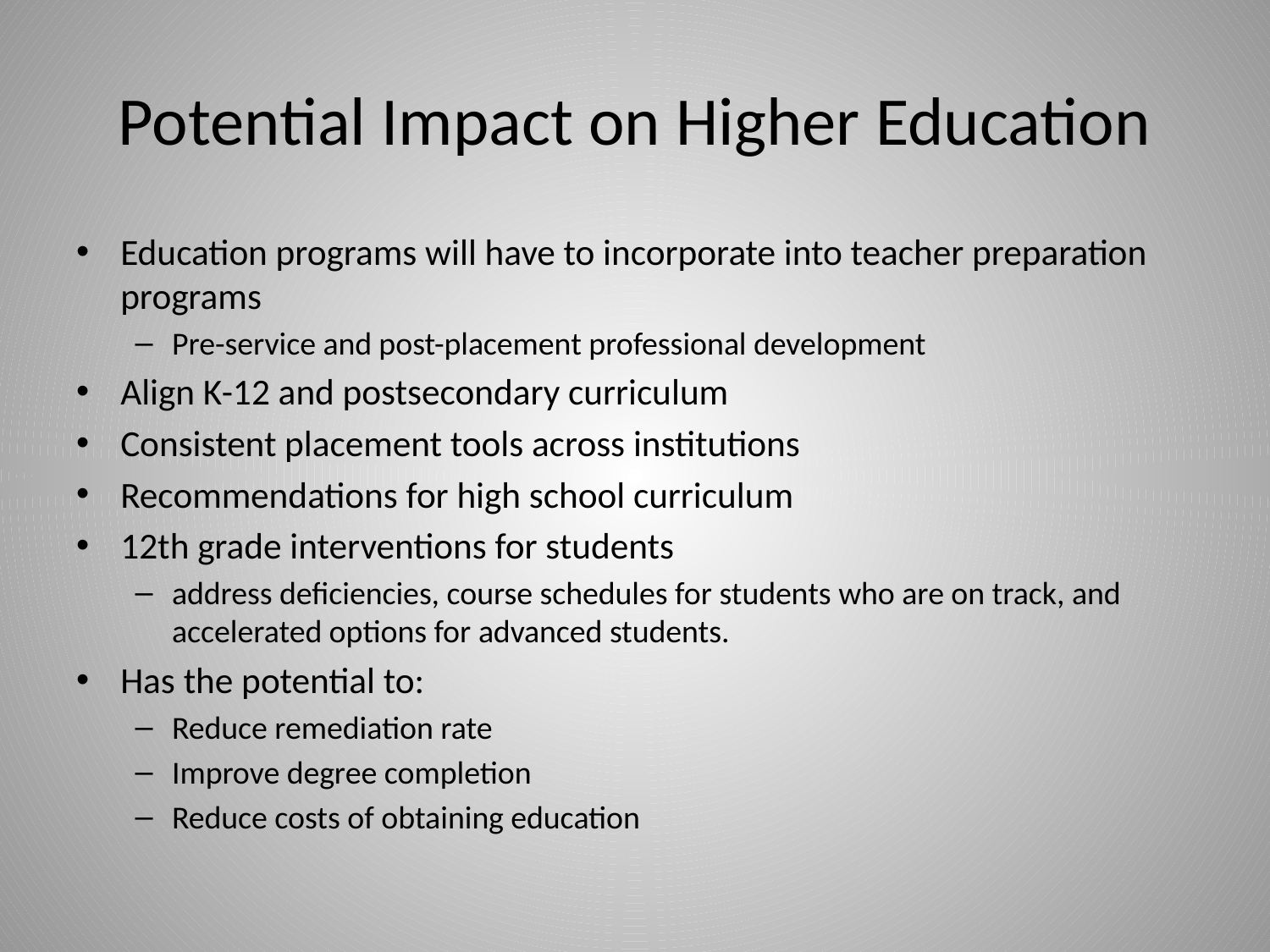

# Potential Impact on Higher Education
Education programs will have to incorporate into teacher preparation programs
Pre-service and post-placement professional development
Align K-12 and postsecondary curriculum
Consistent placement tools across institutions
Recommendations for high school curriculum
12th grade interventions for students
address deficiencies, course schedules for students who are on track, and accelerated options for advanced students.
Has the potential to:
Reduce remediation rate
Improve degree completion
Reduce costs of obtaining education